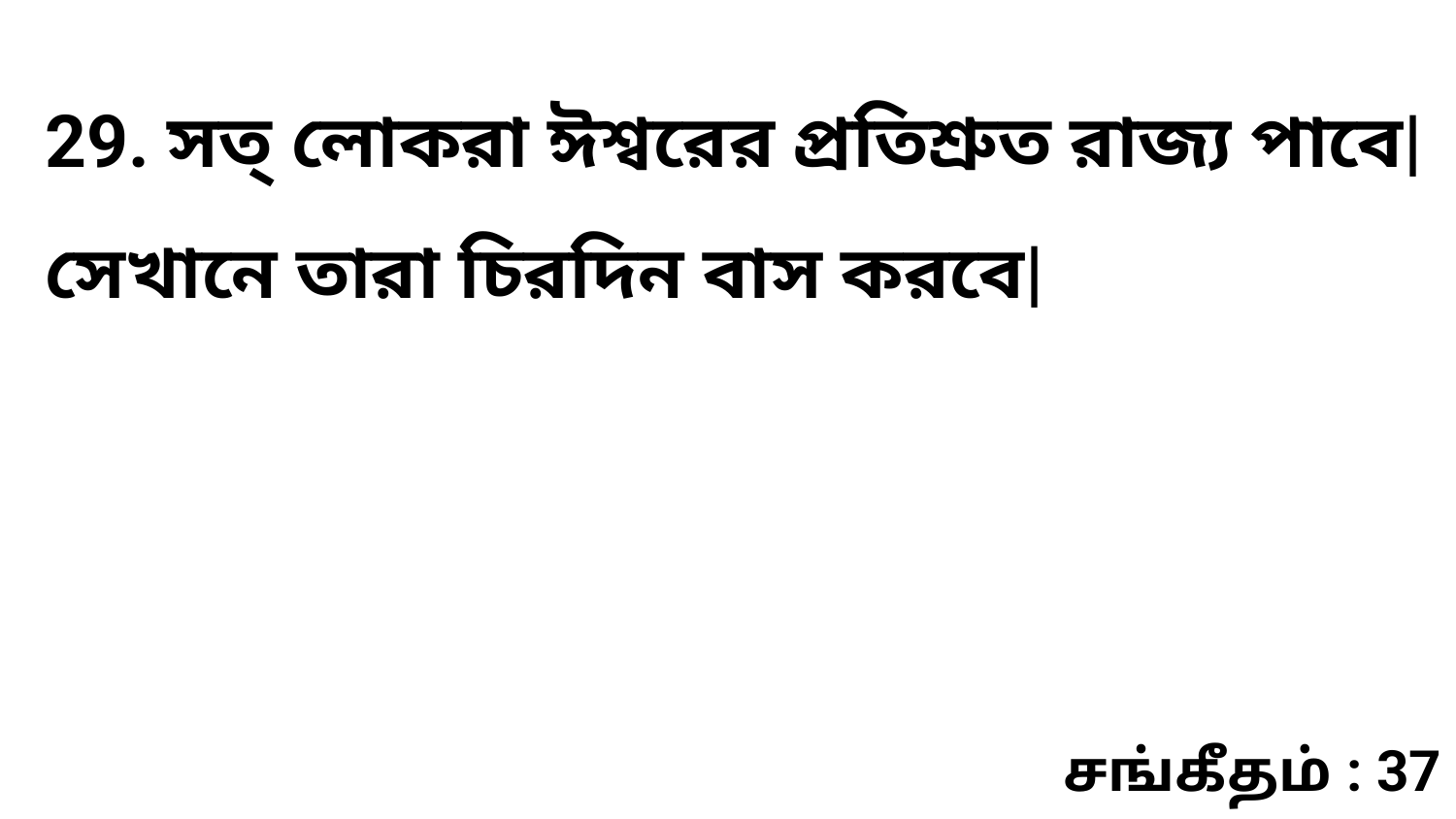

29. সত্‌ লোকরা ঈশ্বরের প্রতিশ্রুত রাজ্য পাবে| সেখানে তারা চিরদিন বাস করবে|
சங்கீதம் : 37